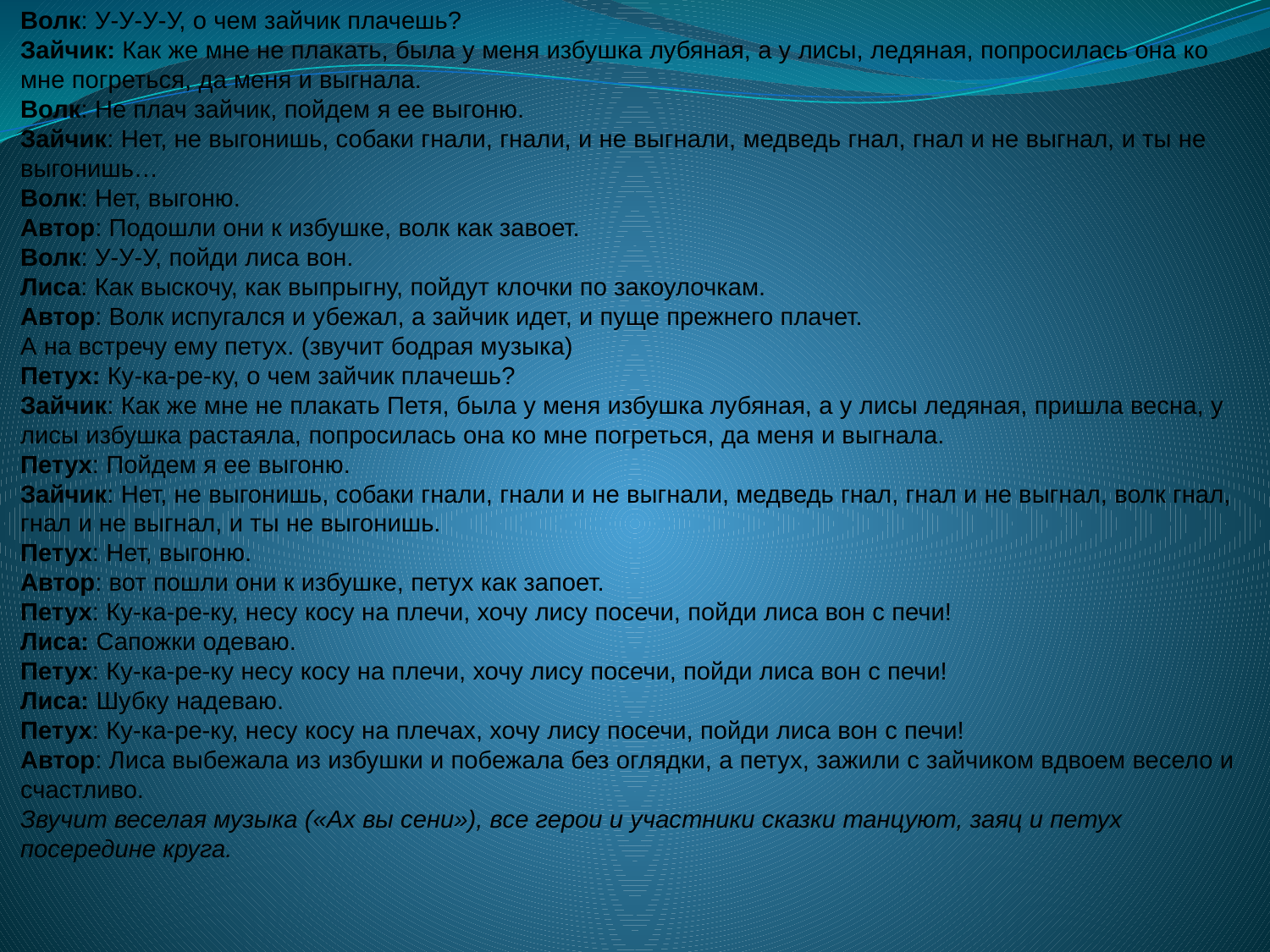

Волк: У-У-У-У, о чем зайчик плачешь?
Зайчик: Как же мне не плакать, была у меня избушка лубяная, а у лисы, ледяная, попросилась она ко мне погреться, да меня и выгнала.
Волк: Не плач зайчик, пойдем я ее выгоню.
Зайчик: Нет, не выгонишь, собаки гнали, гнали, и не выгнали, медведь гнал, гнал и не выгнал, и ты не выгонишь…
Волк: Нет, выгоню.
Автор: Подошли они к избушке, волк как завоет.
Волк: У-У-У, пойди лиса вон.
Лиса: Как выскочу, как выпрыгну, пойдут клочки по закоулочкам.
Автор: Волк испугался и убежал, а зайчик идет, и пуще прежнего плачет.
А на встречу ему петух. (звучит бодрая музыка)
Петух: Ку-ка-ре-ку, о чем зайчик плачешь?
Зайчик: Как же мне не плакать Петя, была у меня избушка лубяная, а у лисы ледяная, пришла весна, у лисы избушка растаяла, попросилась она ко мне погреться, да меня и выгнала.
Петух: Пойдем я ее выгоню.
Зайчик: Нет, не выгонишь, собаки гнали, гнали и не выгнали, медведь гнал, гнал и не выгнал, волк гнал, гнал и не выгнал, и ты не выгонишь.
Петух: Нет, выгоню.
Автор: вот пошли они к избушке, петух как запоет.
Петух: Ку-ка-ре-ку, несу косу на плечи, хочу лису посечи, пойди лиса вон с печи!
Лиса: Сапожки одеваю.
Петух: Ку-ка-ре-ку несу косу на плечи, хочу лису посечи, пойди лиса вон с печи!
Лиса: Шубку надеваю.
Петух: Ку-ка-ре-ку, несу косу на плечах, хочу лису посечи, пойди лиса вон с печи!
Автор: Лиса выбежала из избушки и побежала без оглядки, а петух, зажили с зайчиком вдвоем весело и счастливо.
Звучит веселая музыка («Ах вы сени»), все герои и участники сказки танцуют, заяц и петух посередине круга.